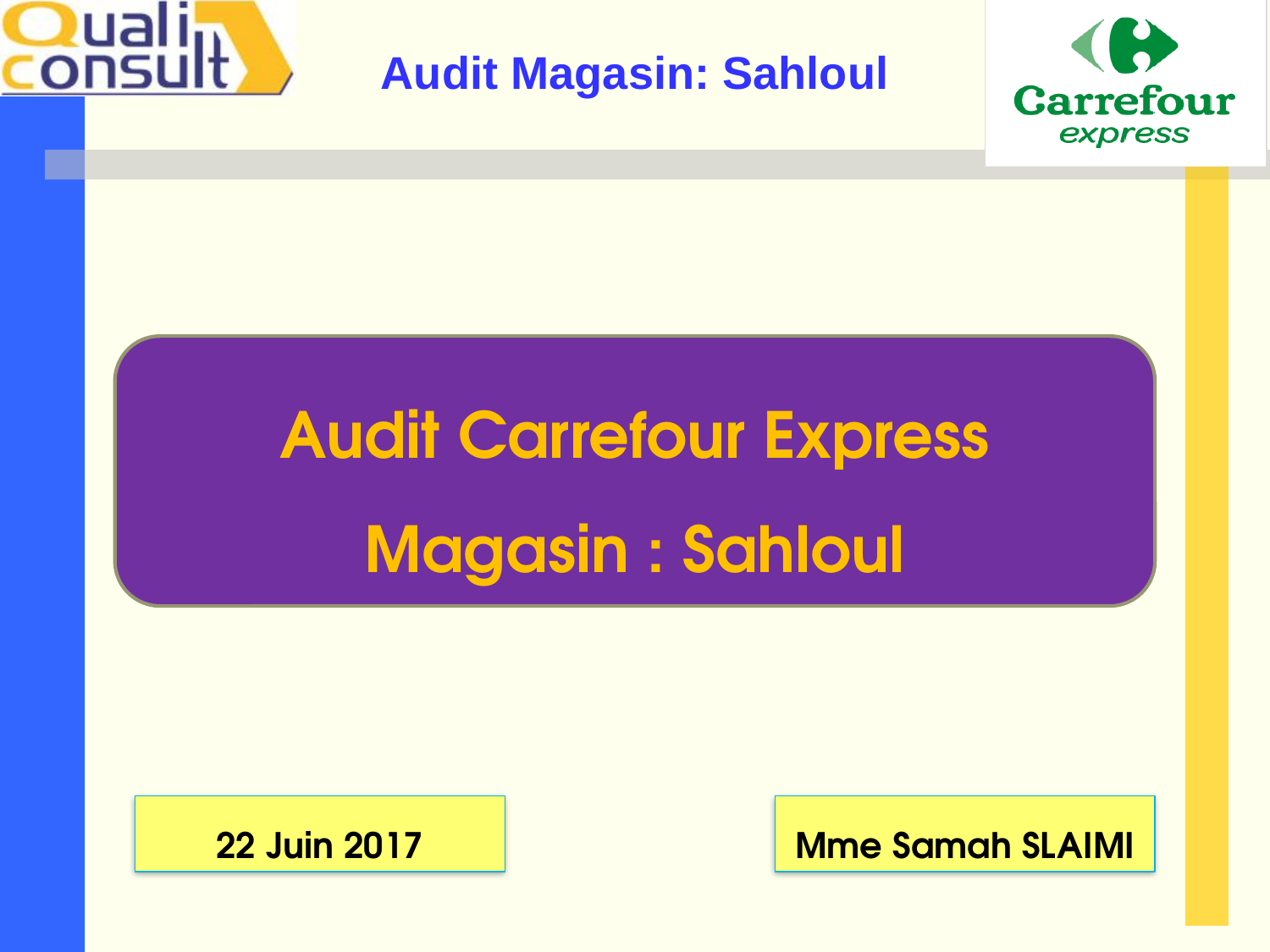

Audit Carrefour Express
Magasin : Sahloul
22 Juin 2017
Mme Samah SLAIMI